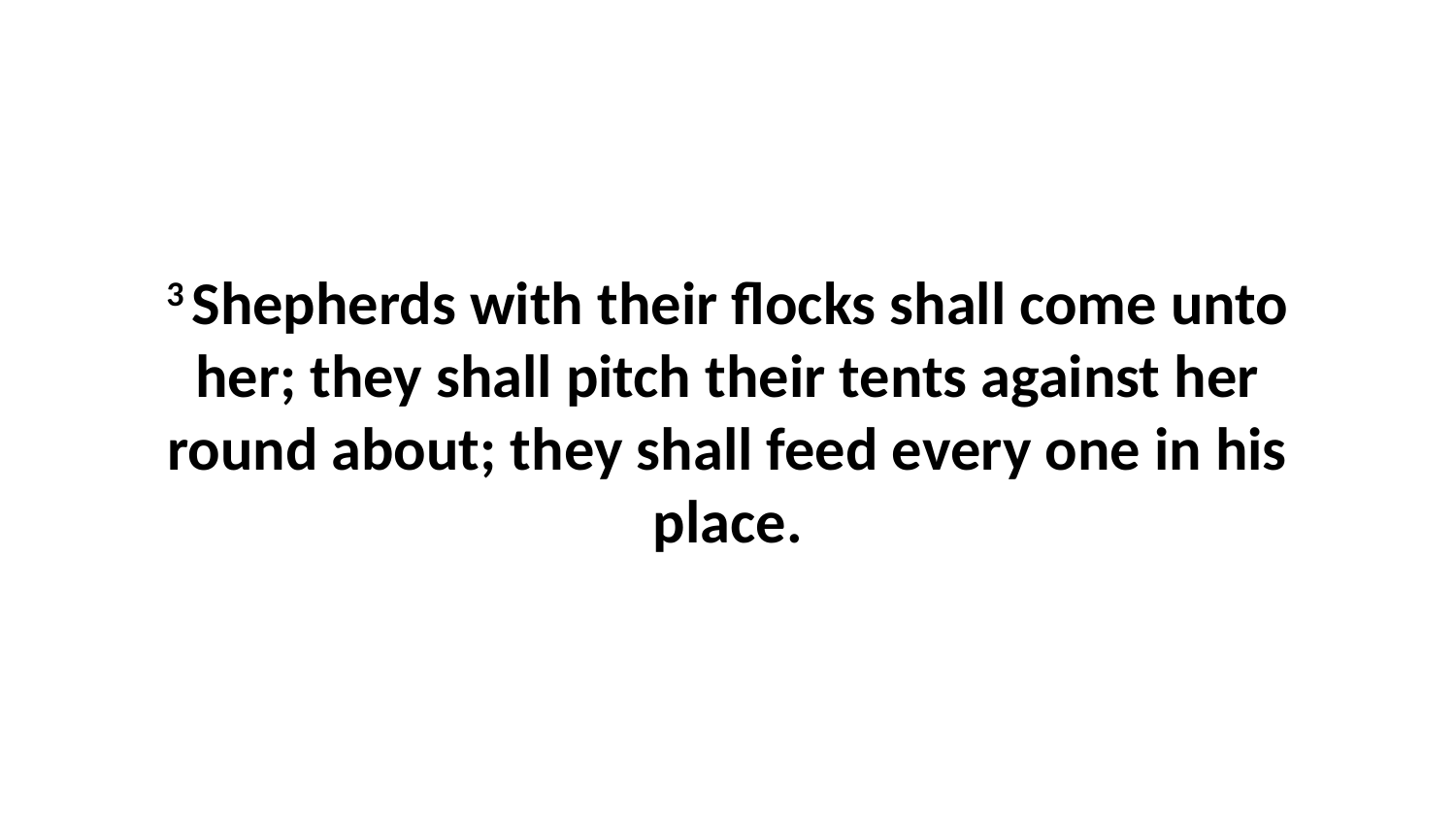

3 Shepherds with their flocks shall come unto her; they shall pitch their tents against her round about; they shall feed every one in his place.